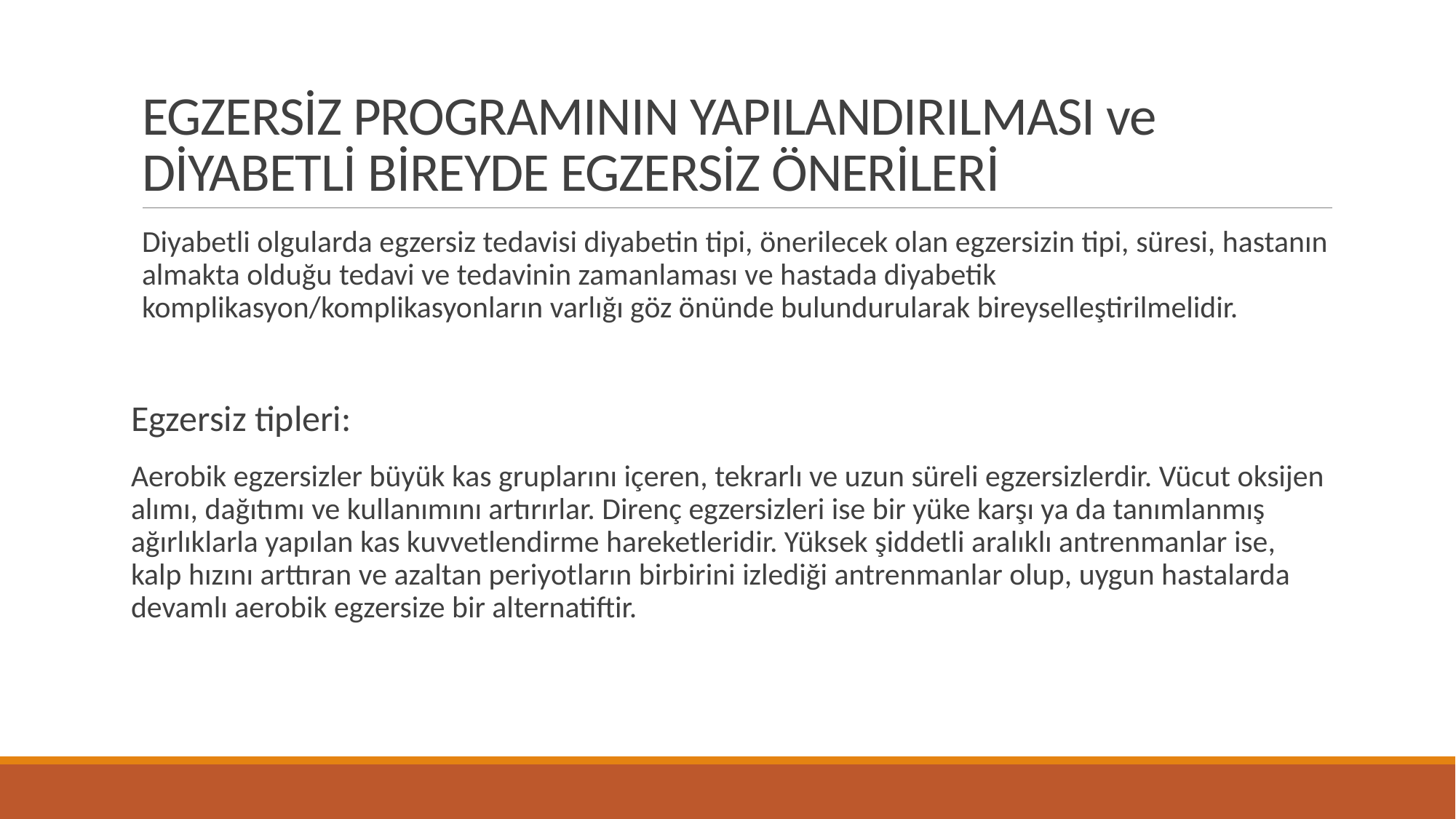

# EGZERSİZ PROGRAMININ YAPILANDIRILMASI ve DİYABETLİ BİREYDE EGZERSİZ ÖNERİLERİ
Diyabetli olgularda egzersiz tedavisi diyabetin tipi, önerilecek olan egzersizin tipi, süresi, hastanın almakta olduğu tedavi ve tedavinin zamanlaması ve hastada diyabetik komplikasyon/komplikasyonların varlığı göz önünde bulundurularak bireyselleştirilmelidir.

Egzersiz tipleri:
Aerobik egzersizler büyük kas gruplarını içeren, tekrarlı ve uzun süreli egzersizlerdir. Vücut oksijen alımı, dağıtımı ve kullanımını artırırlar. Direnç egzersizleri ise bir yüke karşı ya da tanımlanmış ağırlıklarla yapılan kas kuvvetlendirme hareketleridir. Yüksek şiddetli aralıklı antrenmanlar ise, kalp hızını arttıran ve azaltan periyotların birbirini izlediği antrenmanlar olup, uygun hastalarda devamlı aerobik egzersize bir alternatiftir.